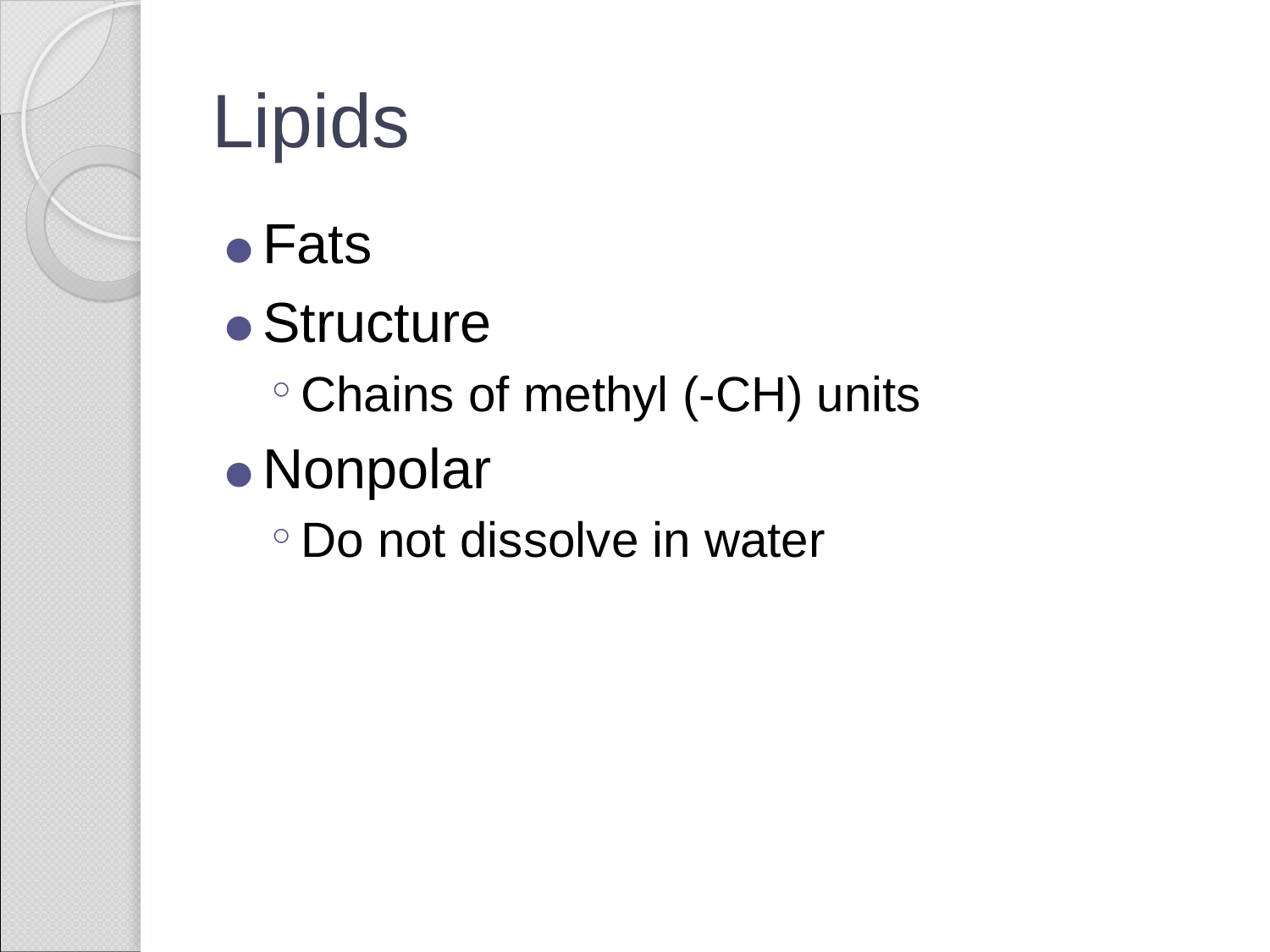

# Lipids
Fats
Structure
Chains of methyl (-CH) units
Nonpolar
Do not dissolve in water